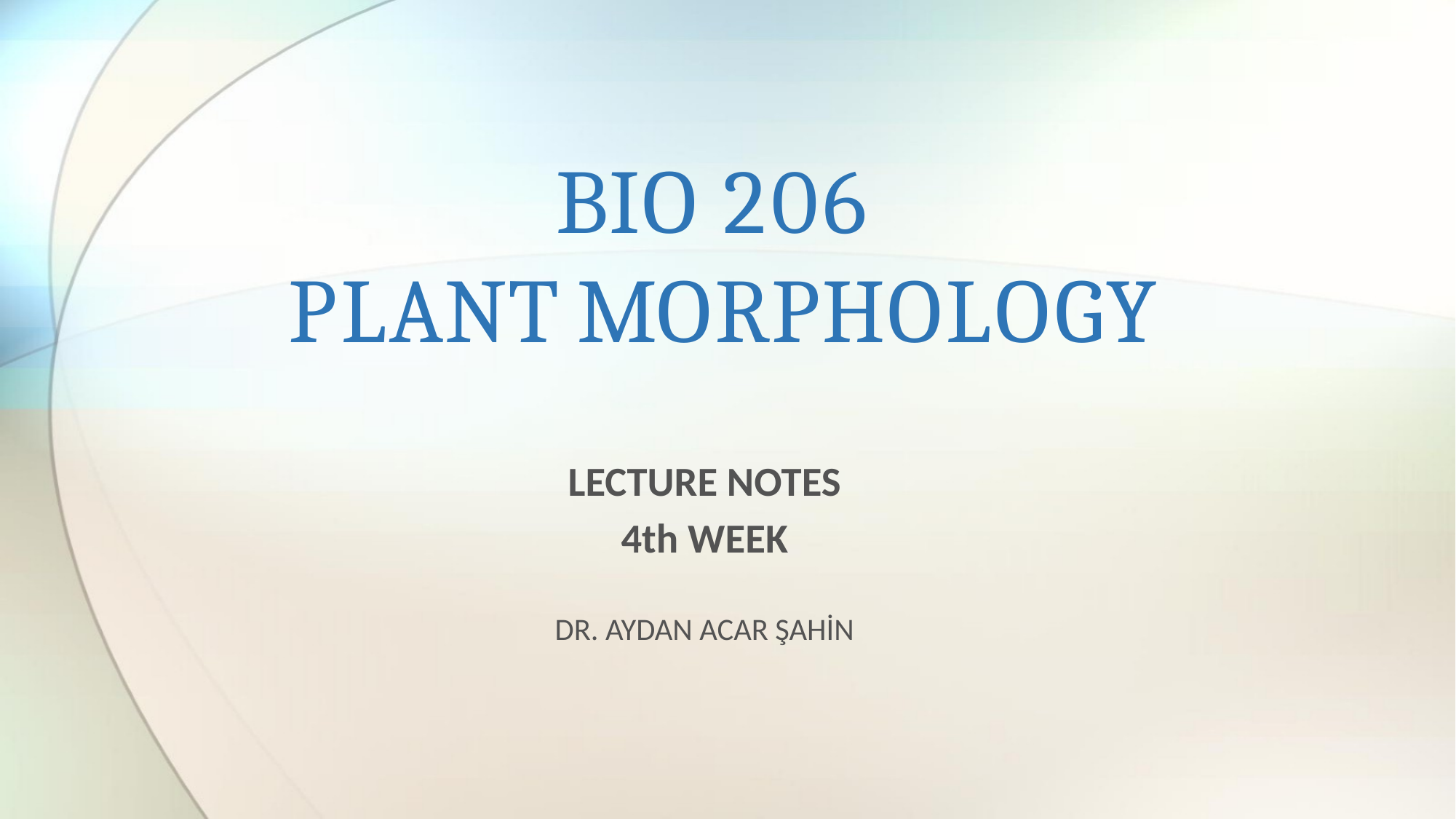

# BIO 206 PLANT MORPHOLOGY
LECTURE NOTES
4th WEEK

DR. AYDAN ACAR ŞAHİN